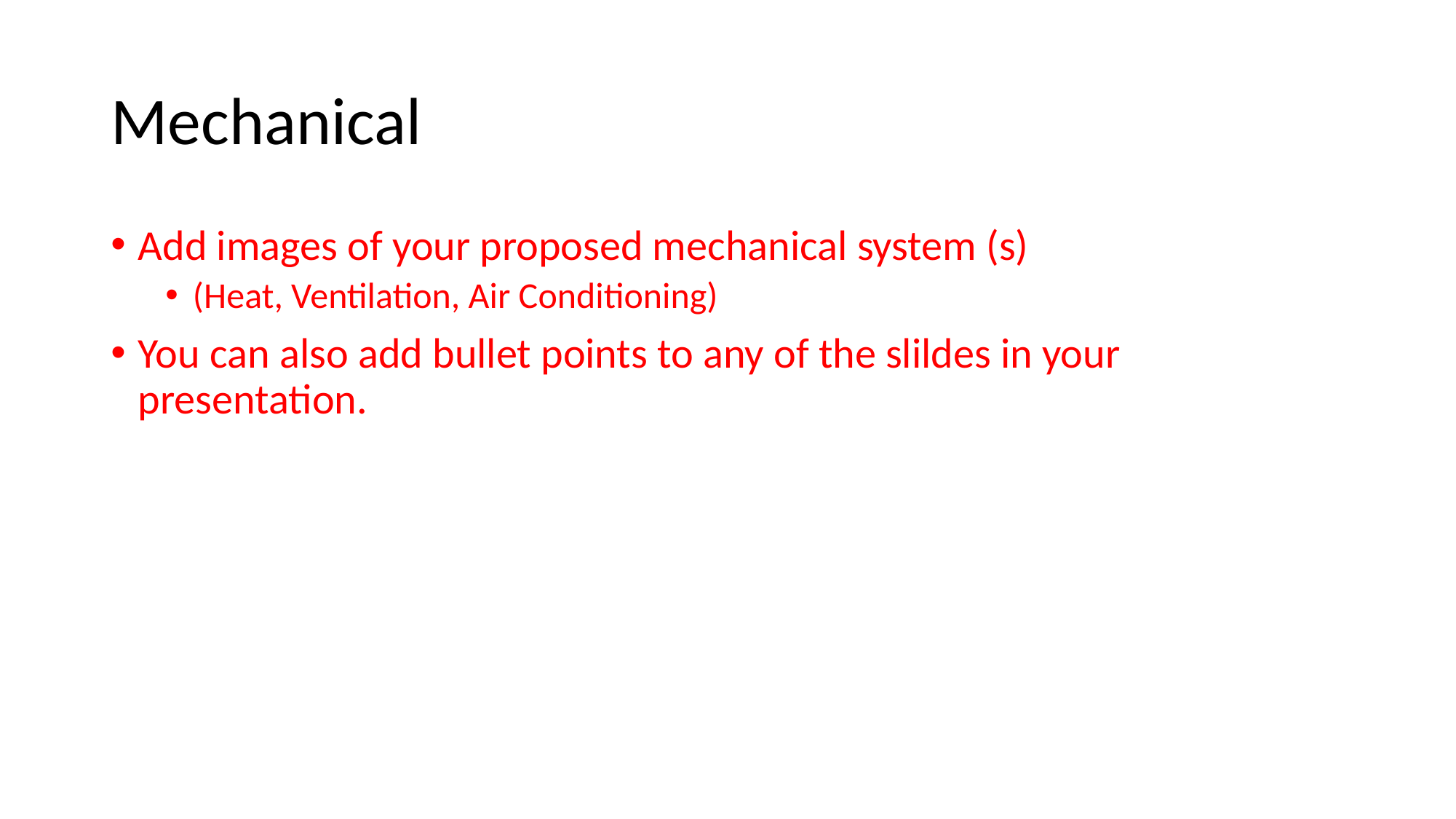

# Mechanical
Add images of your proposed mechanical system (s)
(Heat, Ventilation, Air Conditioning)
You can also add bullet points to any of the slildes in your presentation.